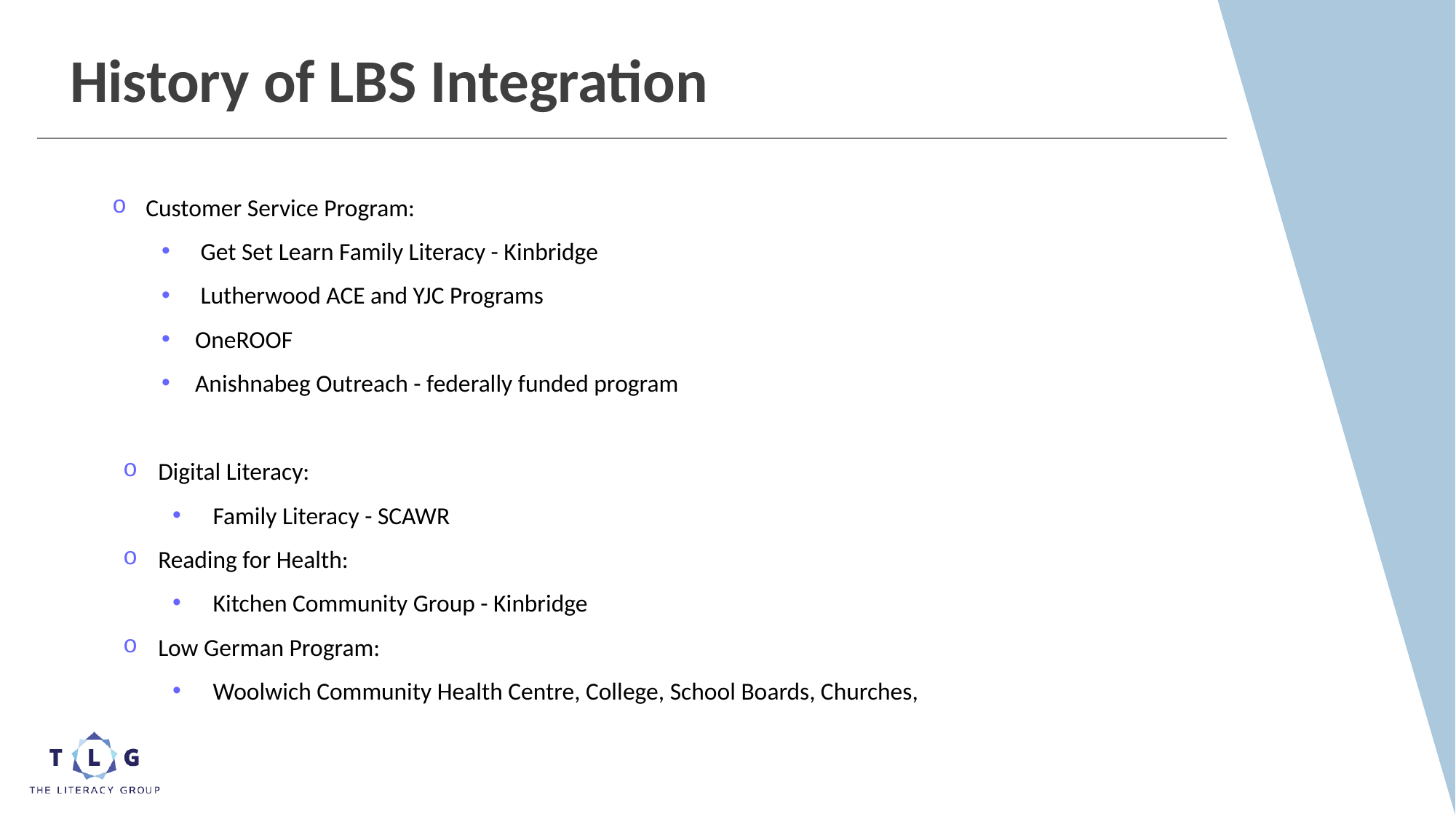

# History of LBS Integration

Customer Service Program:
 Get Set Learn Family Literacy - Kinbridge
 Lutherwood ACE and YJC Programs
OneROOF
Anishnabeg Outreach - federally funded program

Digital Literacy:
 Family Literacy - SCAWR
Reading for Health:
 Kitchen Community Group - Kinbridge
Low German Program:
 Woolwich Community Health Centre, College, School Boards, Churches,